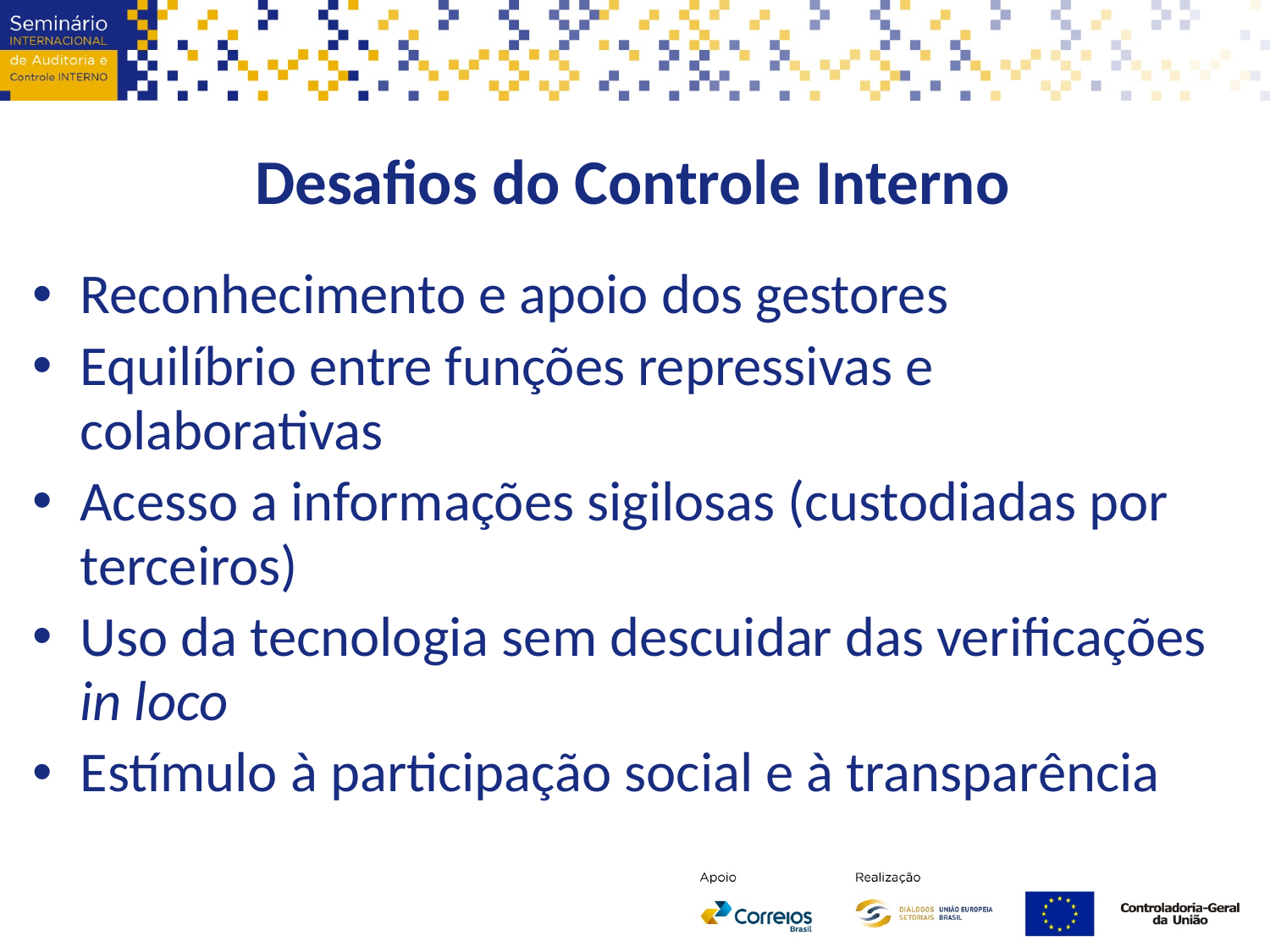

Desafios do Controle Interno
Reconhecimento e apoio dos gestores
Equilíbrio entre funções repressivas e colaborativas
Acesso a informações sigilosas (custodiadas por terceiros)
Uso da tecnologia sem descuidar das verificações in loco
Estímulo à participação social e à transparência